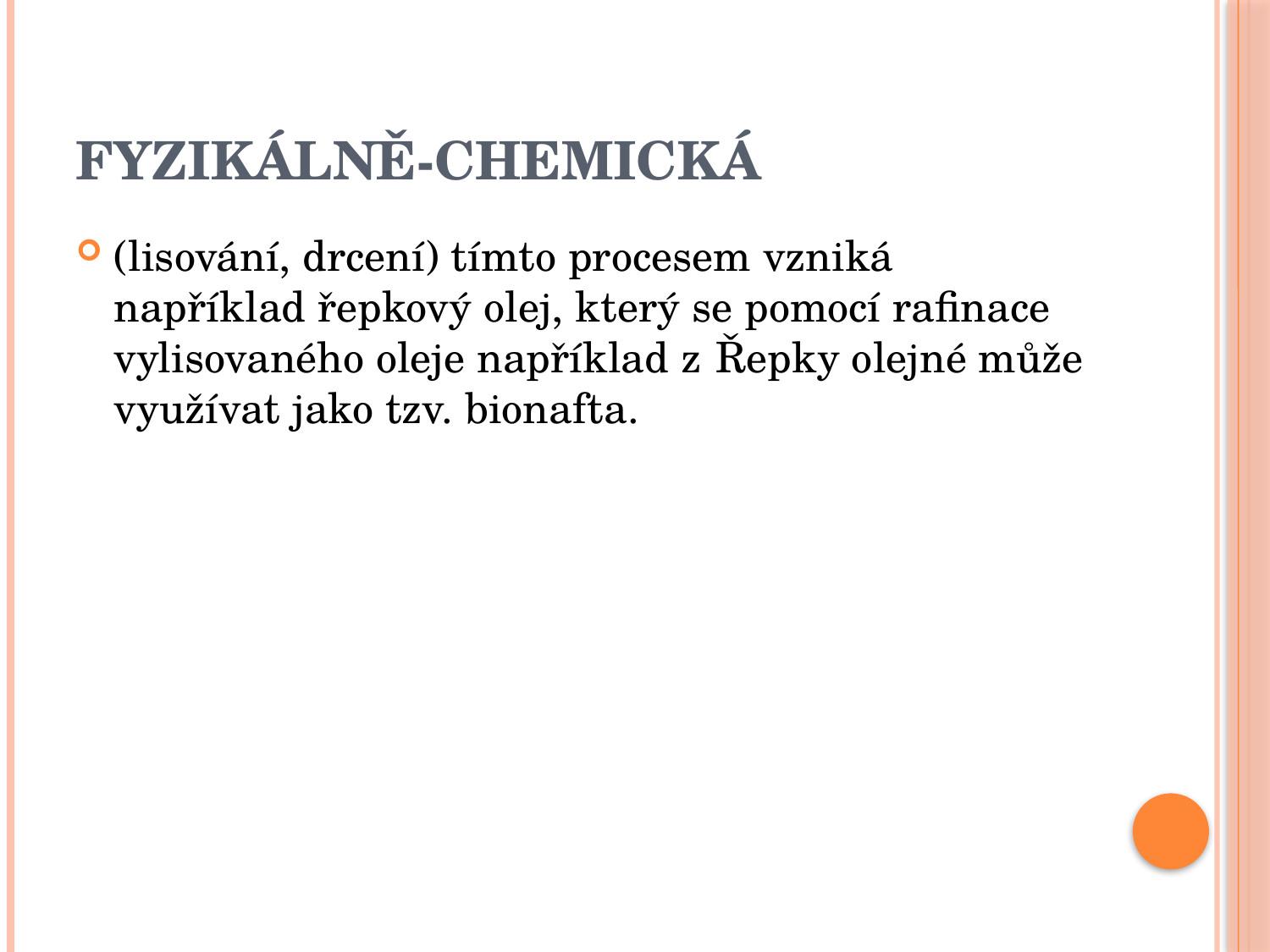

# Fyzikálně-chemická
(lisování, drcení) tímto procesem vzniká například řepkový olej, který se pomocí rafinace vylisovaného oleje například z Řepky olejné může využívat jako tzv. bionafta.